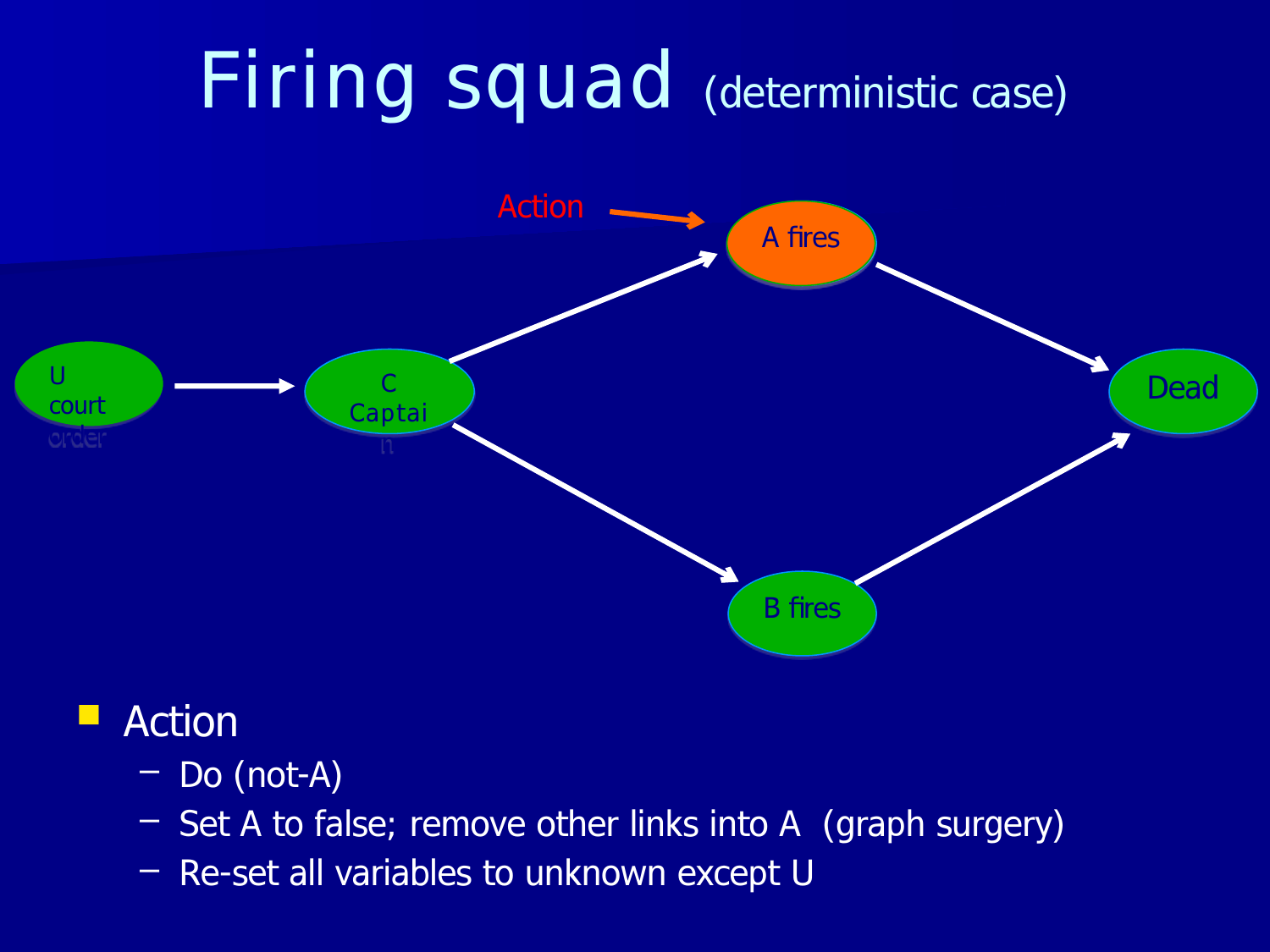

# Firing squad (deterministic case)
Action
A fires
A fires
U court order
C Captain
Dead

B fires
Action
Do (not-A)
Set A to false; remove other links into A  (graph surgery)
Re-set all variables to unknown except U